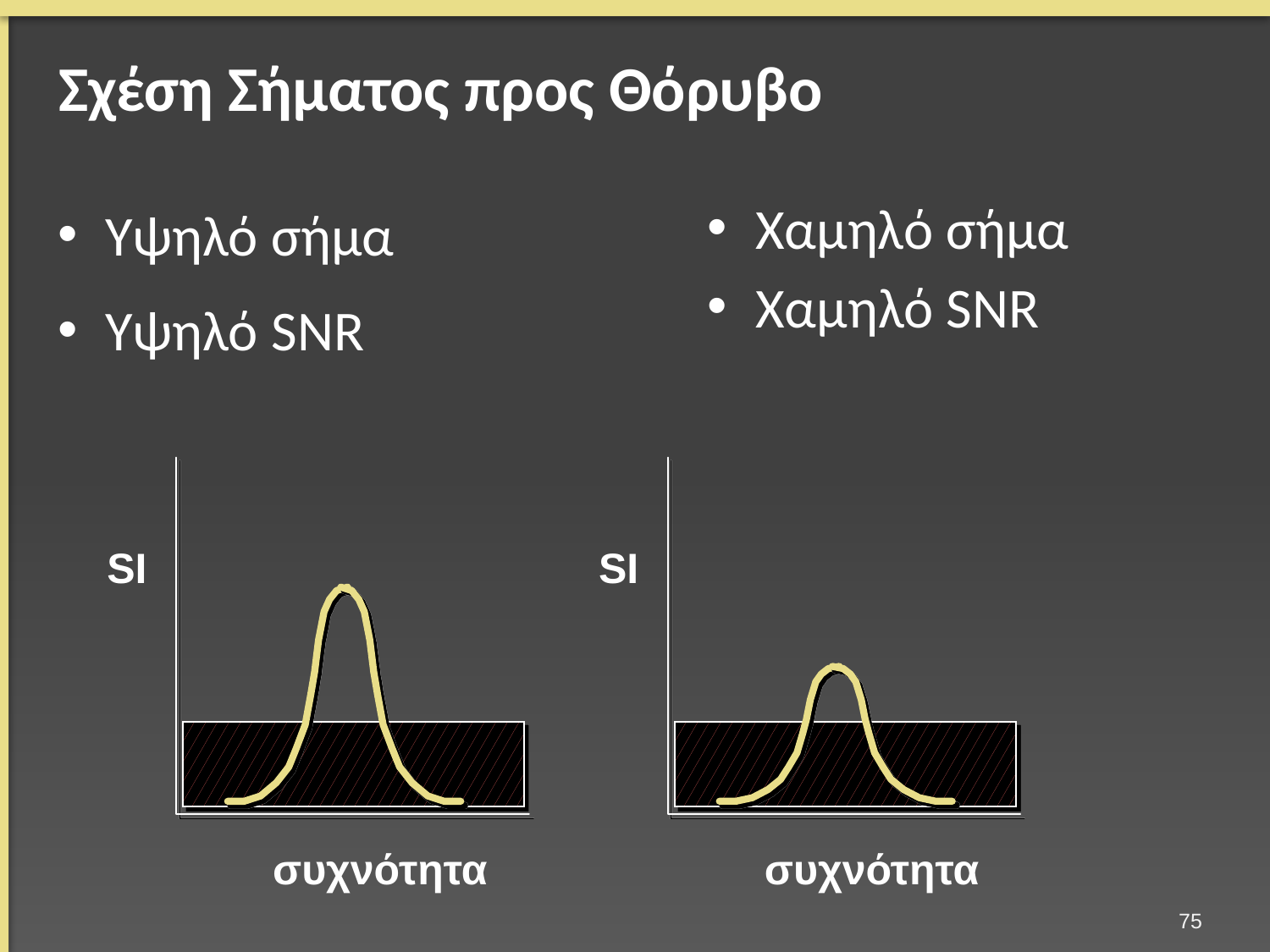

# Σχέση Σήματος προς Θόρυβο
Υψηλό σήμα
Υψηλό SNR
Χαμηλό σήμα
Xαμηλό SNR

SI

συχνότητα

SI

συχνότητα

75